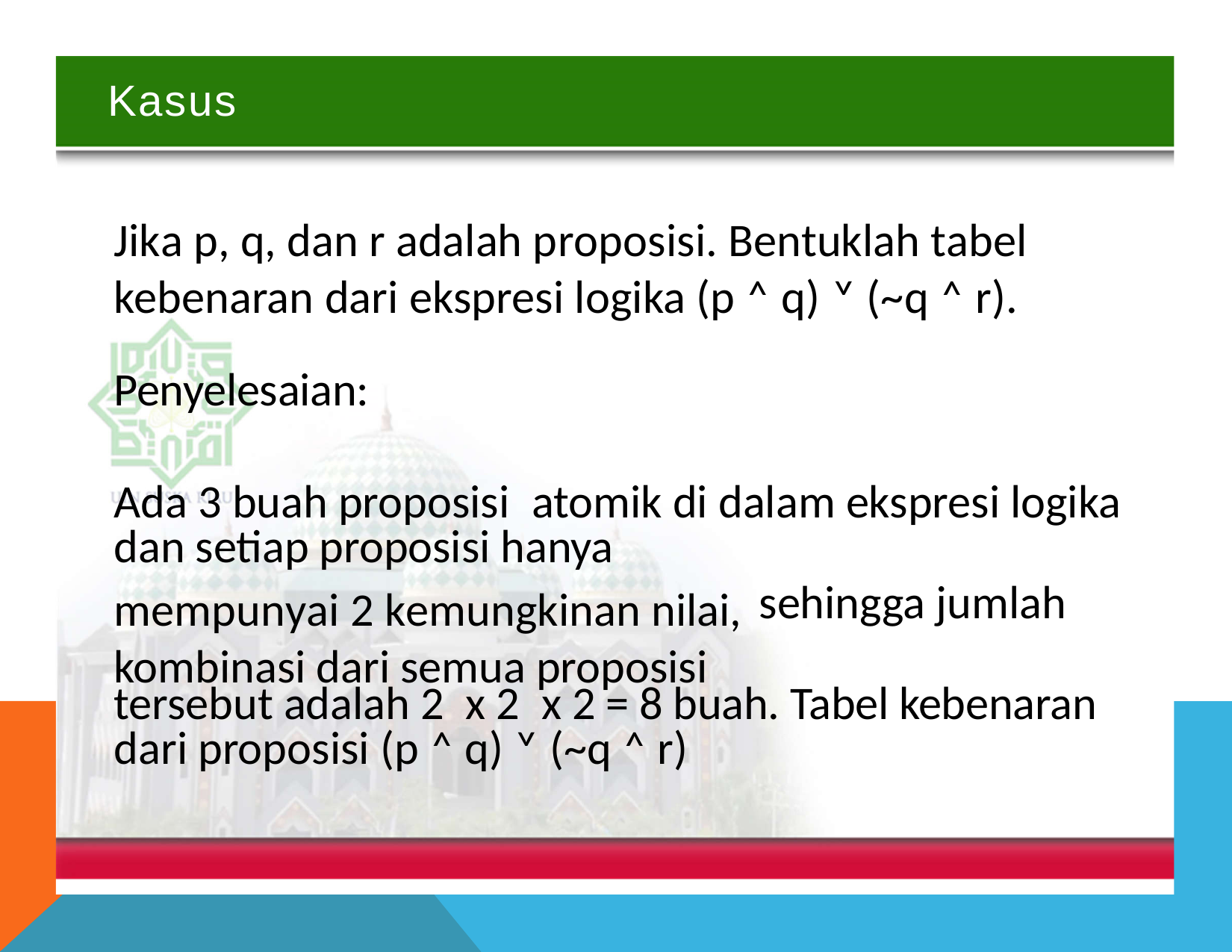

Kasus
Jika p, q, dan r adalah proposisi. Bentuklah tabel
kebenaran dari ekspresi logika (p ˄ q) ˅ (~q ˄ r).
Penyelesaian:
Ada 3 buah proposisi
atomik di dalam ekspresi logika
dan setiap proposisi hanya
mempunyai 2 kemungkinan nilai,
kombinasi dari semua proposisi
sehingga jumlah
tersebut adalah 2  x 2
x 2 = 8 buah. Tabel kebenaran
dari proposisi (p ˄ q) ˅ (~q ˄ r)